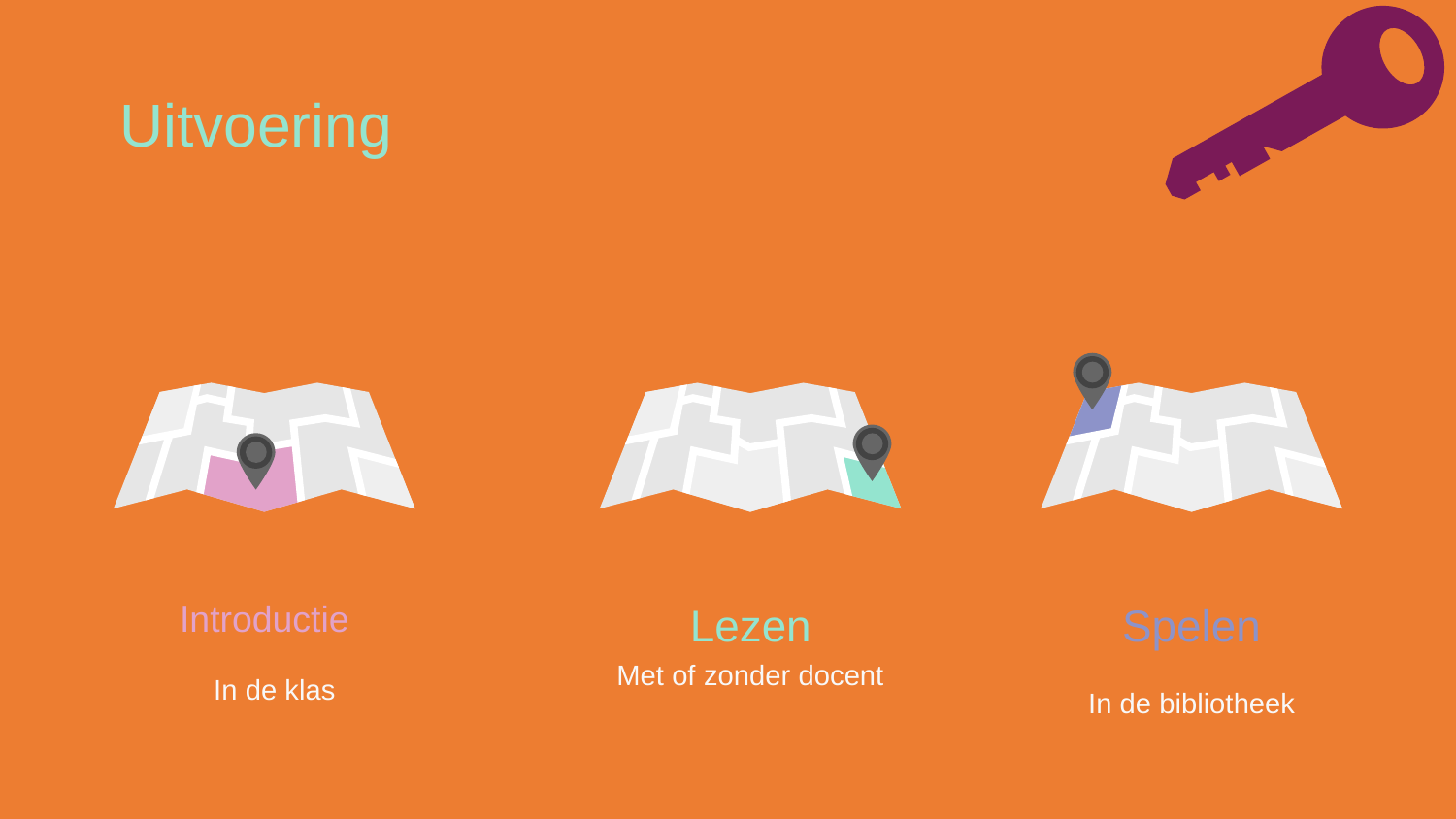

# Uitvoering

Introductie
Lezen
Spelen
Met of zonder docent
In de klas
In de bibliotheek